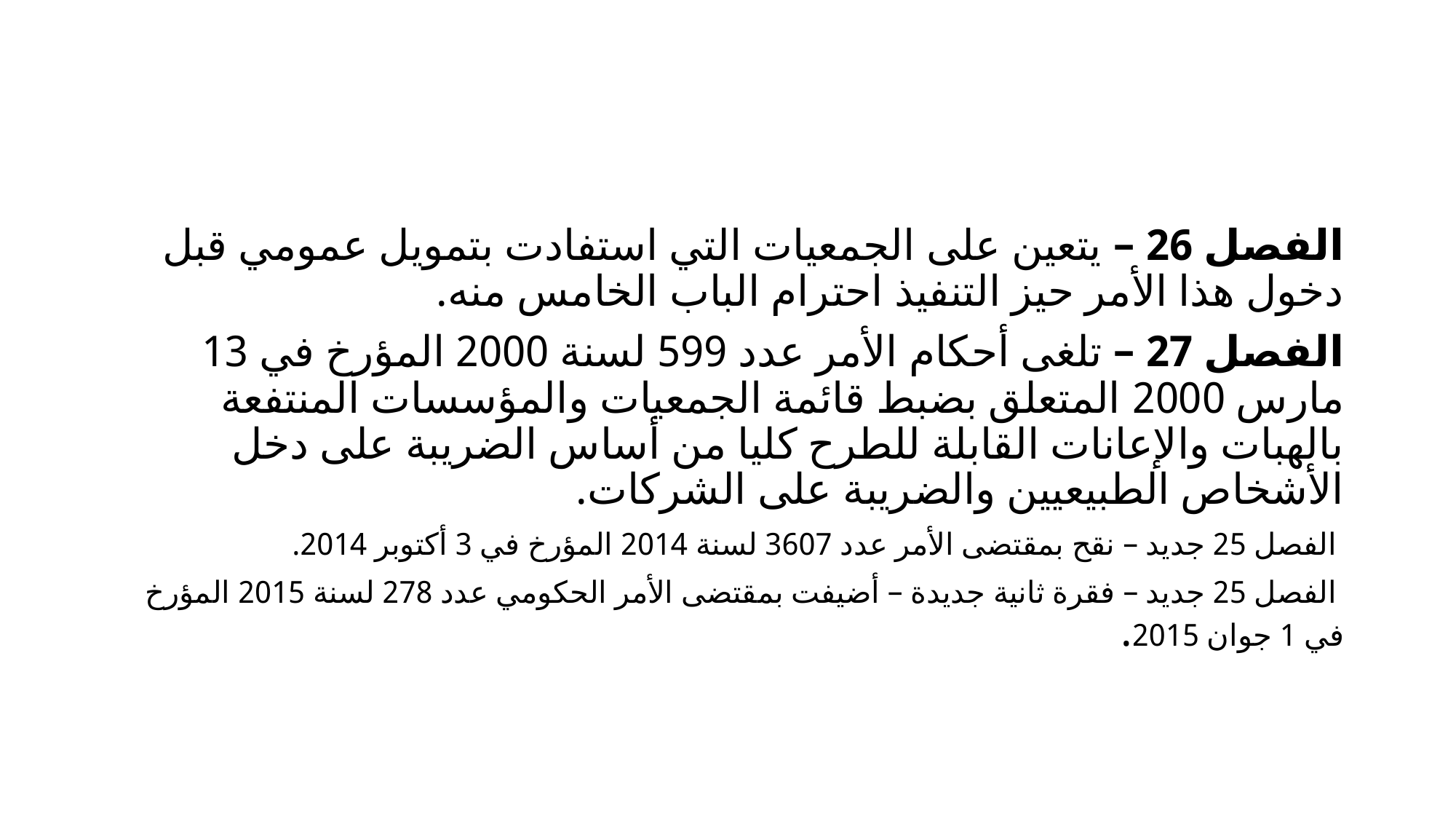

#
الفصل 26 – يتعين على الجمعيات التي استفادت بتمويل عمومي قبل دخول هذا الأمر حيز التنفيذ احترام الباب الخامس منه.
الفصل 27 – تلغى أحكام الأمر عدد 599 لسنة 2000 المؤرخ في 13 مارس 2000 المتعلق بضبط قائمة الجمعيات والمؤسسات المنتفعة بالهبات والإعانات القابلة للطرح كليا من أساس الضريبة على دخل الأشخاص الطبيعيين والضريبة على الشركات.
 الفصل 25 جديد – نقح بمقتضى الأمر عدد 3607 لسنة 2014 المؤرخ في 3 أكتوبر 2014.
 الفصل 25 جديد – فقرة ثانية جديدة – أضيفت بمقتضى الأمر الحكومي عدد 278 لسنة 2015 المؤرخ في 1 جوان 2015.